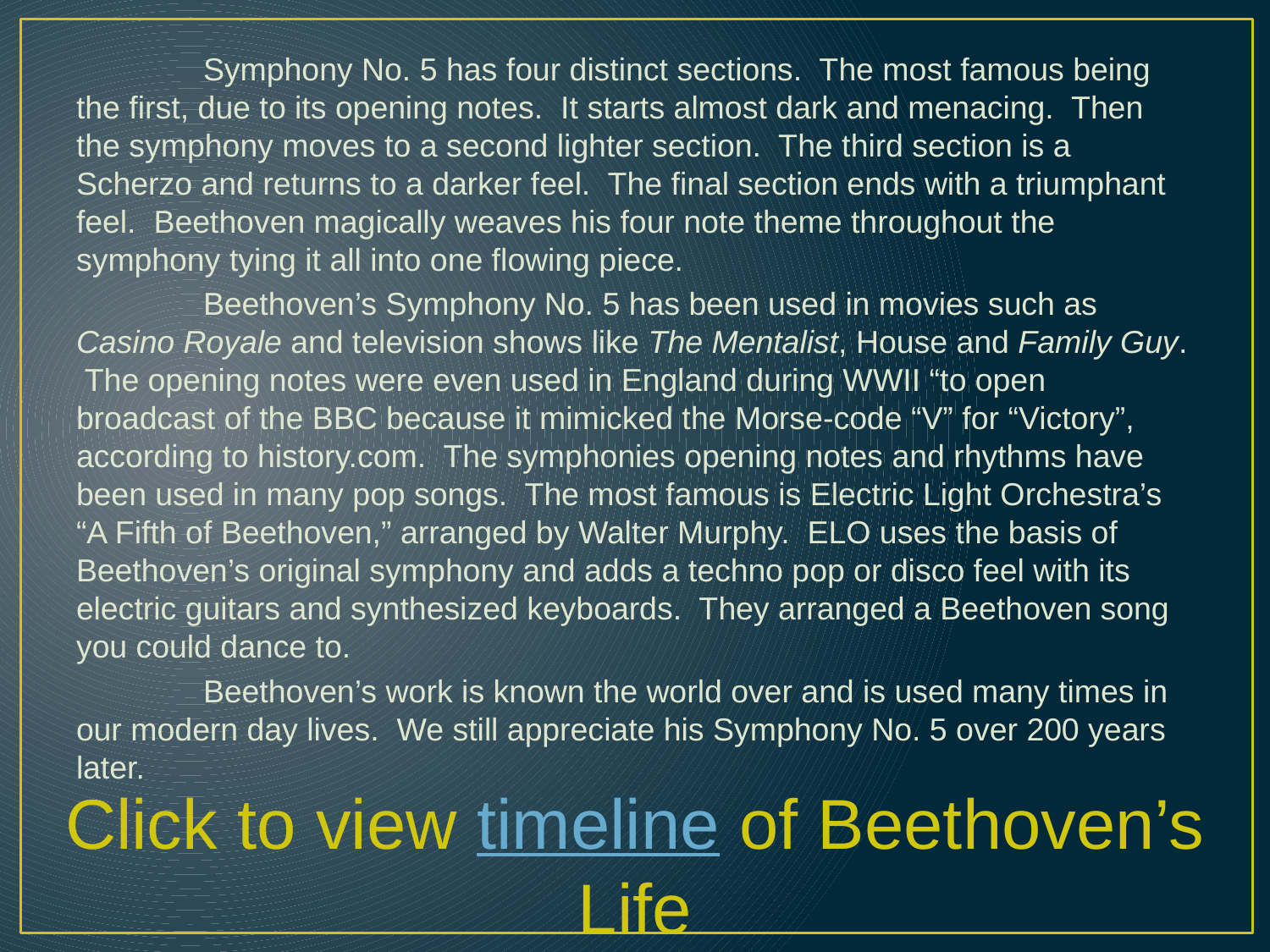

Symphony No. 5 has four distinct sections.  The most famous being the first, due to its opening notes.  It starts almost dark and menacing.  Then the symphony moves to a second lighter section.  The third section is a Scherzo and returns to a darker feel.  The final section ends with a triumphant feel.  Beethoven magically weaves his four note theme throughout the symphony tying it all into one flowing piece.
	Beethoven’s Symphony No. 5 has been used in movies such as Casino Royale and television shows like The Mentalist, House and Family Guy.  The opening notes were even used in England during WWII “to open broadcast of the BBC because it mimicked the Morse-code “V” for “Victory”, according to history.com.  The symphonies opening notes and rhythms have been used in many pop songs.  The most famous is Electric Light Orchestra’s “A Fifth of Beethoven,” arranged by Walter Murphy.  ELO uses the basis of Beethoven’s original symphony and adds a techno pop or disco feel with its electric guitars and synthesized keyboards.  They arranged a Beethoven song you could dance to.
	Beethoven’s work is known the world over and is used many times in our modern day lives.  We still appreciate his Symphony No. 5 over 200 years later.

Click to view timeline of Beethoven’s Life